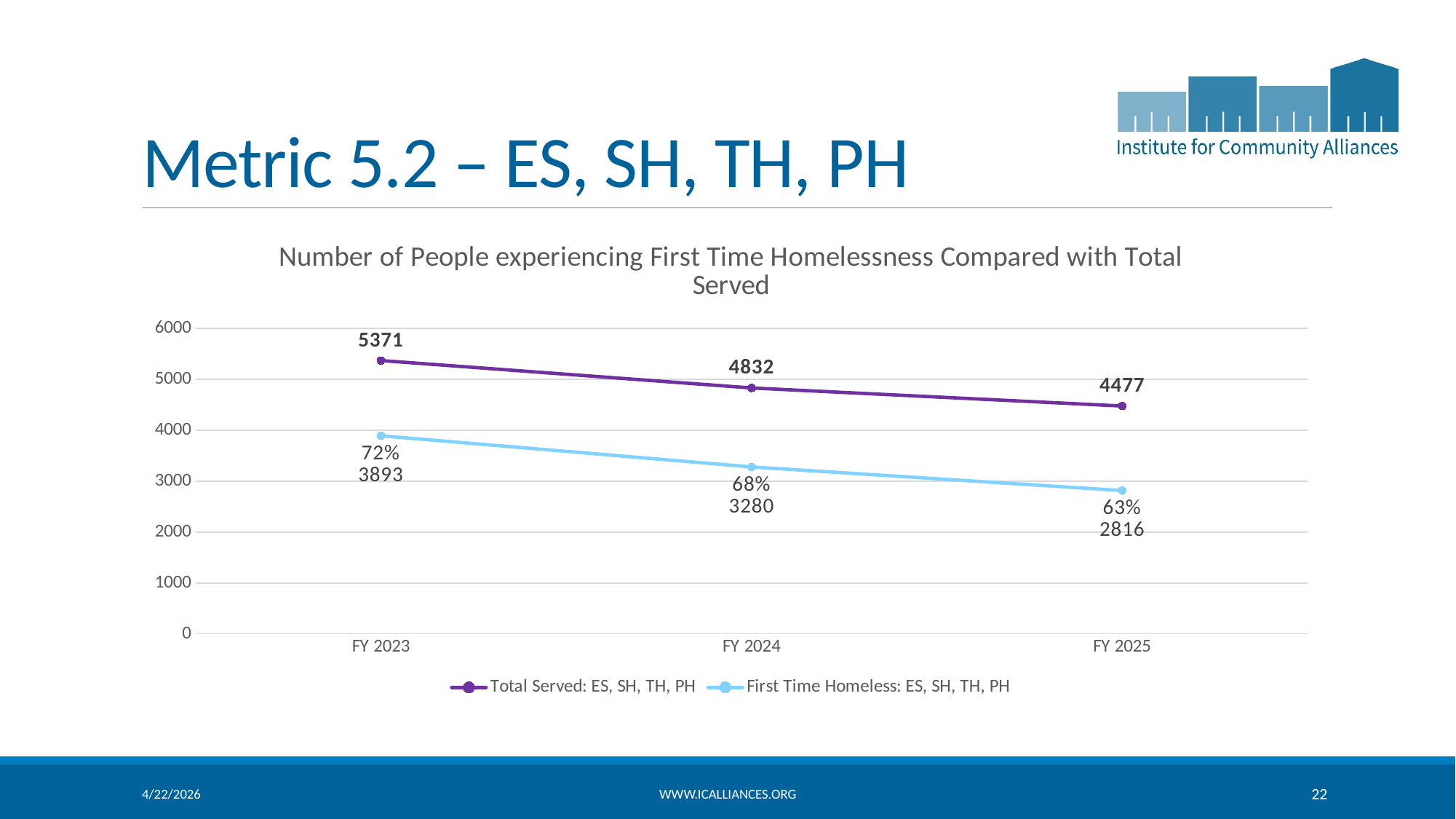

# Metric 5.2 – ES, SH, TH, PH

### Chart: Number of People experiencing First Time Homelessness Compared with Total Served

| Category | Total Served: ES, SH, TH, PH | First Time Homeless: ES, SH, TH, PH |
|---|---|---|
| FY 2023 | 5371.0 | 3893.0 |
| FY 2024 | 4832.0 | 3280.0 |
| FY 2025 | 4477.0 | 2816.0 |
4/22/2026
www.icalliances.org
22